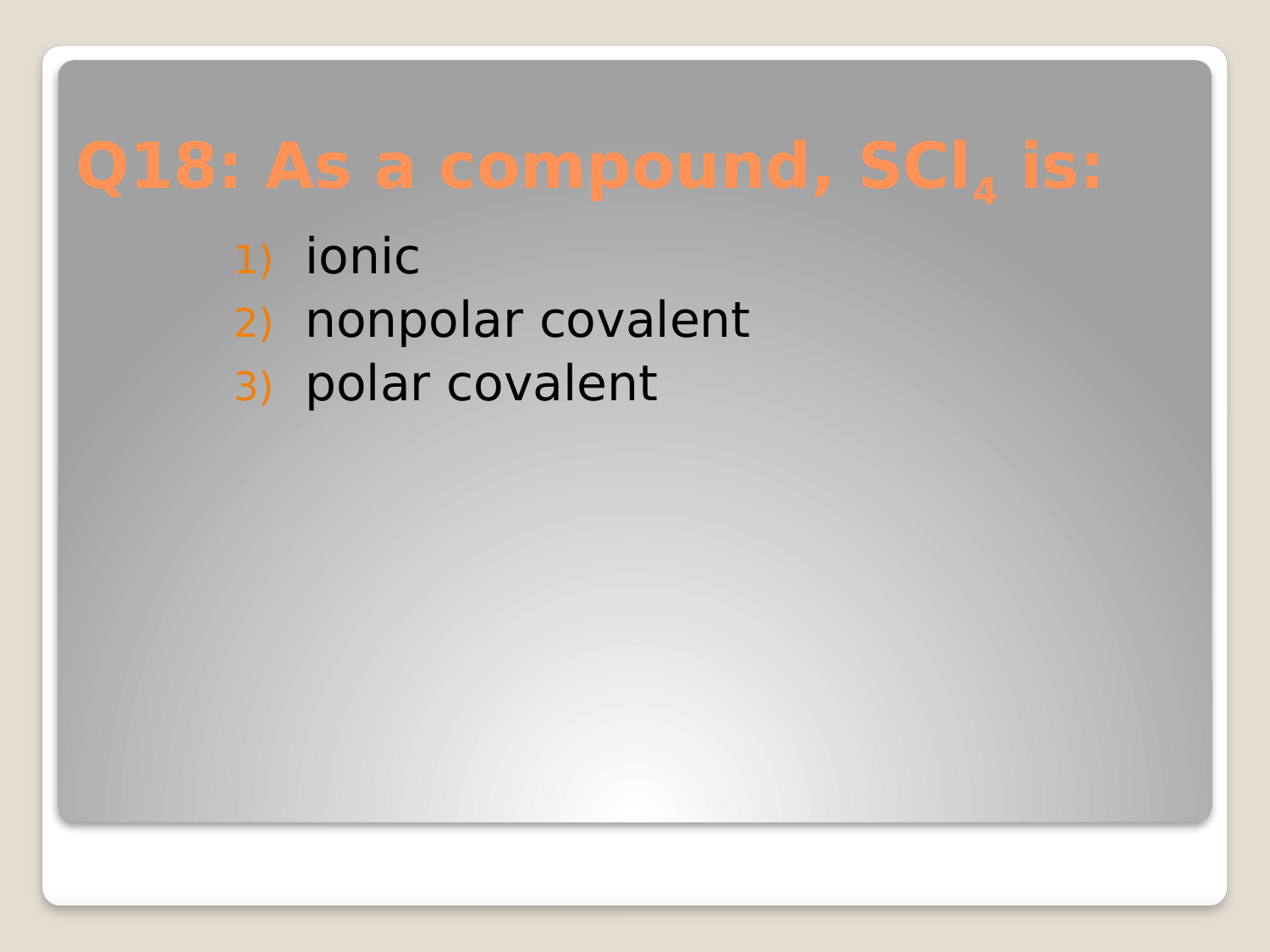

# Q18: As a compound, SCl4 is:
ionic
nonpolar covalent
polar covalent